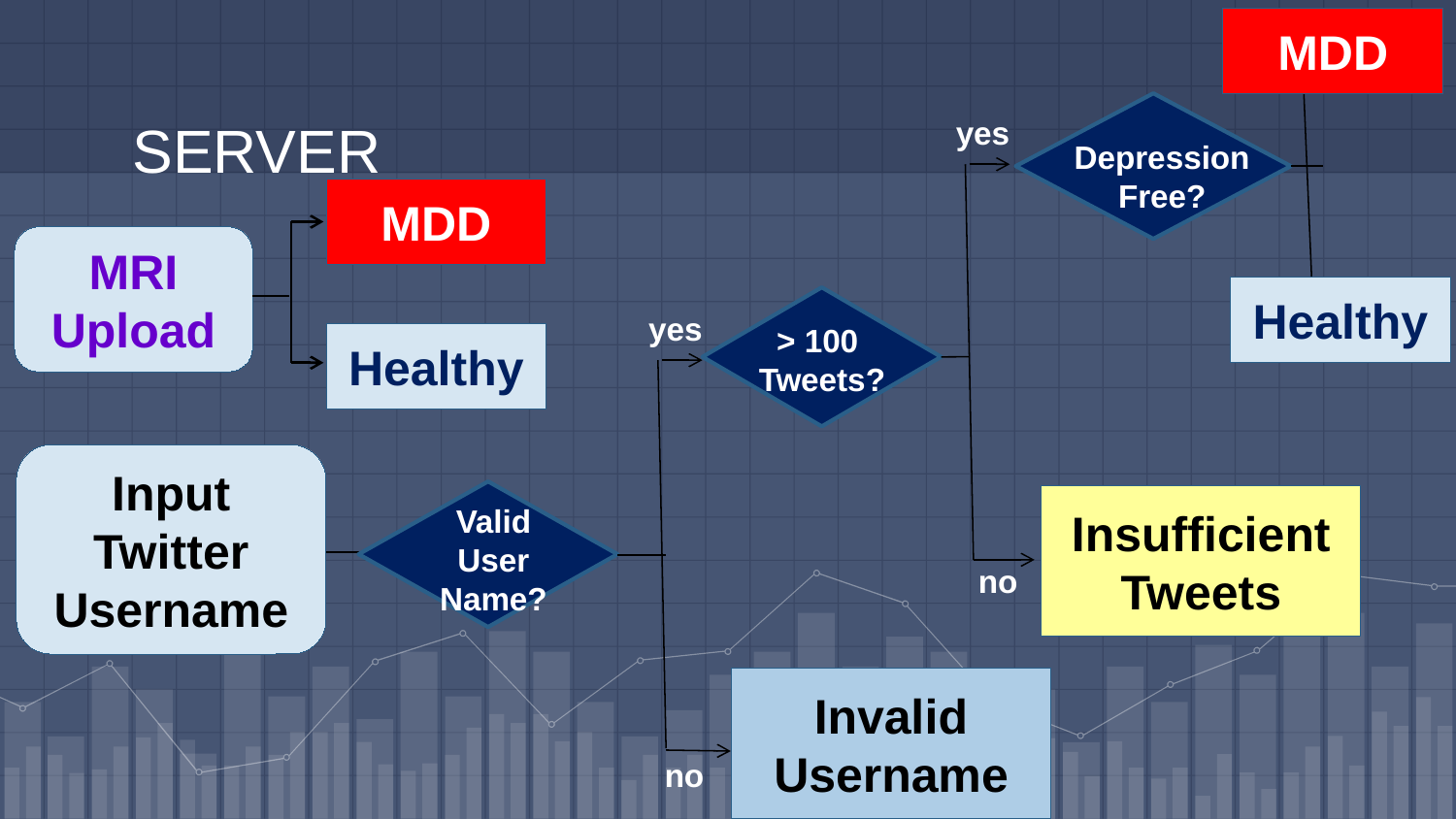

no
43
MDD
# SERVER

yes
Depression
Free?
MDD
MRI Upload
Healthy
Healthy

yes
yes
> 100
Tweets?
Input
Twitter
Username

Insufficient Tweets
Valid
User
Name?
no
Invalid Username
no